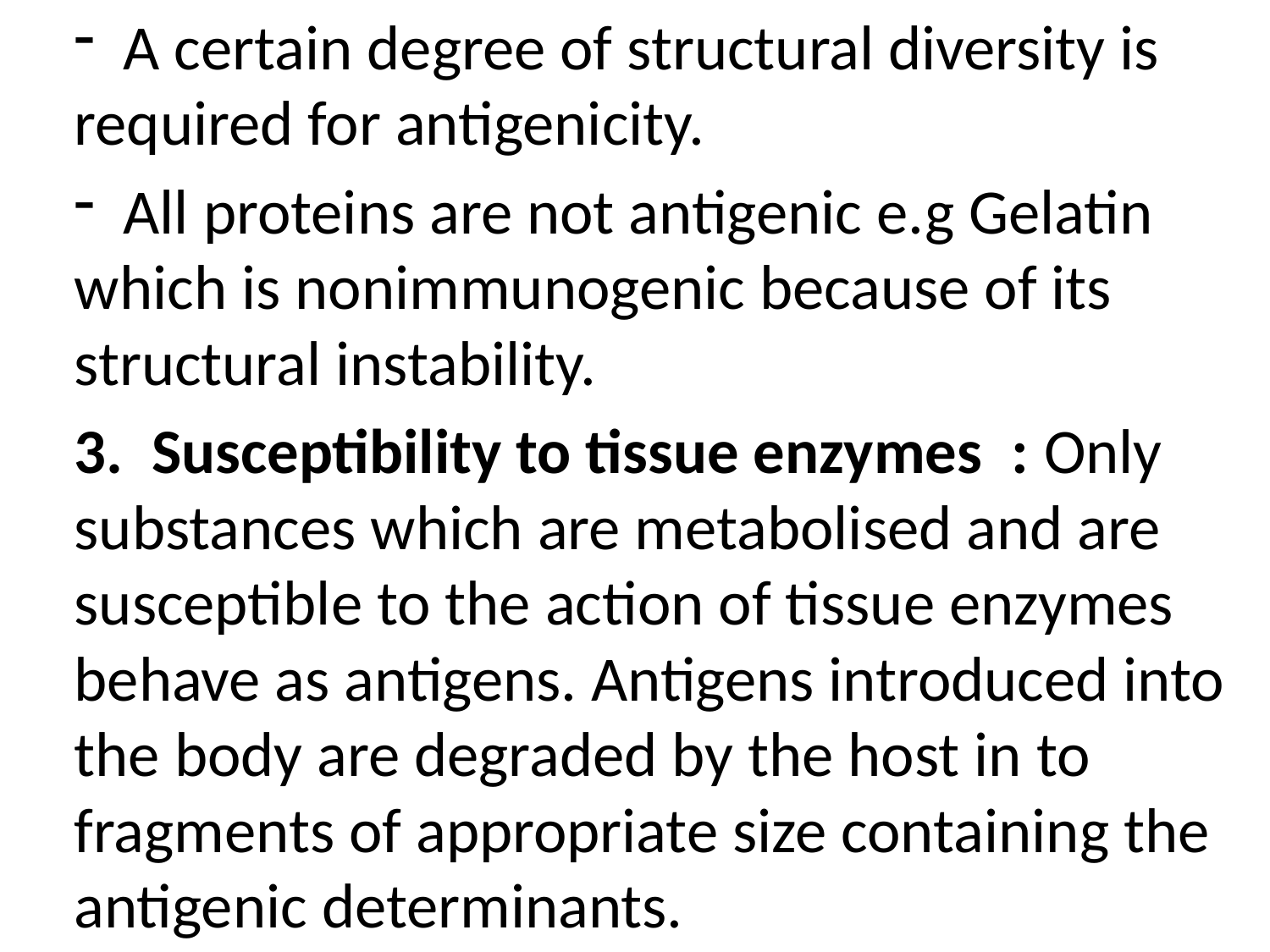

A certain degree of structural diversity is required for antigenicity.
  All proteins are not antigenic e.g Gelatin which is nonimmunogenic because of its structural instability.
3.  Susceptibility to tissue enzymes  : Only substances which are metabolised and are susceptible to the action of tissue enzymes behave as antigens. Antigens introduced into the body are degraded by the host in to fragments of appropriate size containing the antigenic determinants.